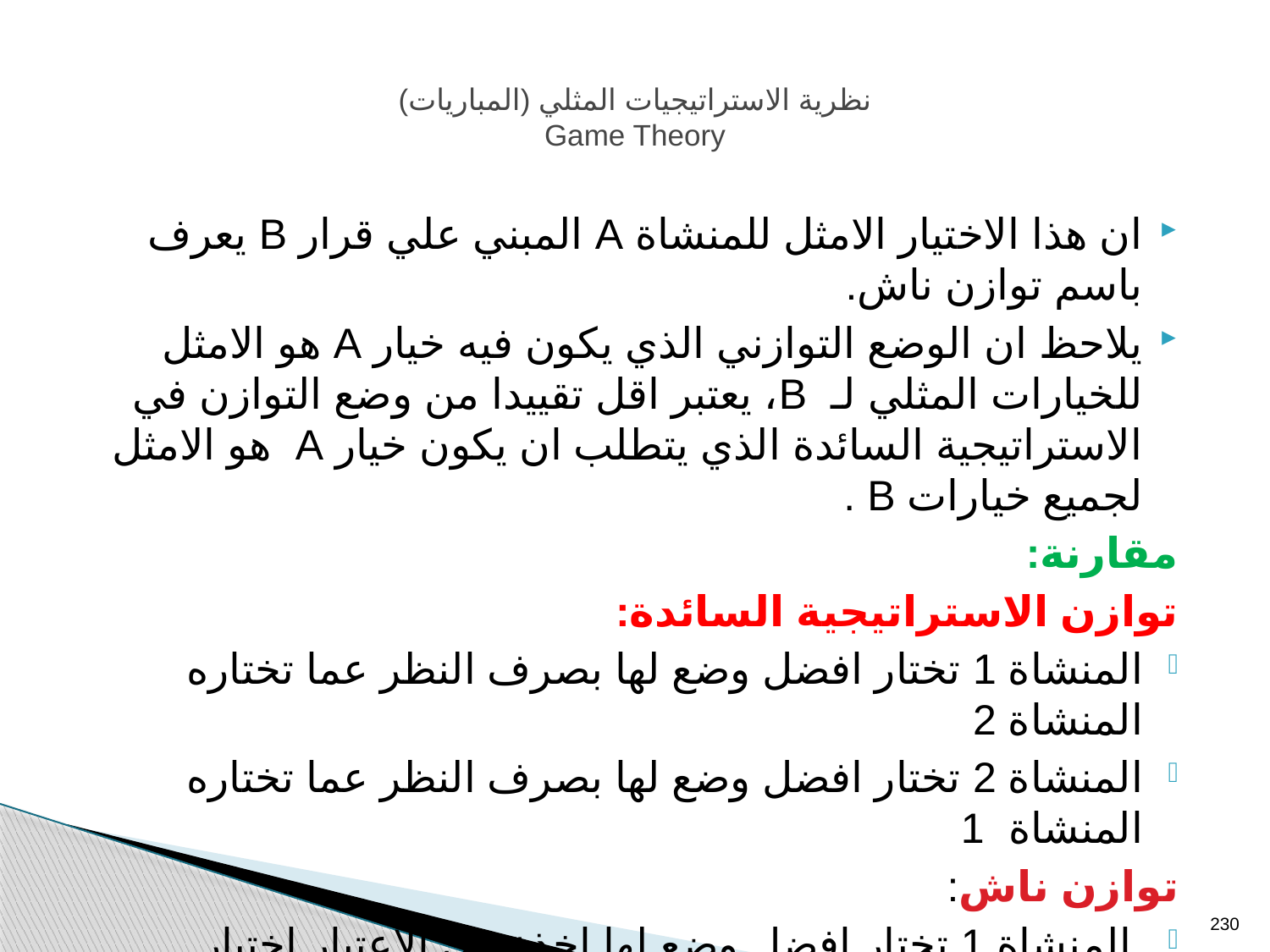

# نظرية الاستراتيجيات المثلي (المباريات) Game Theory
ان هذا الاختيار الامثل للمنشاة A المبني علي قرار B يعرف باسم توازن ناش.
يلاحظ ان الوضع التوازني الذي يكون فيه خيار A هو الامثل للخيارات المثلي لـ  B، يعتبر اقل تقييدا من وضع التوازن في الاستراتيجية السائدة الذي يتطلب ان يكون خيار A  هو الامثل لجميع خيارات B .
مقارنة:
توازن الاستراتيجية السائدة:
المنشاة 1 تختار افضل وضع لها بصرف النظر عما تختاره المنشاة 2
المنشاة 2 تختار افضل وضع لها بصرف النظر عما تختاره المنشاة  1
توازن ناش:
 المنشاة 1 تختار افضل وضع لها اخذة في الاعتبار اختيار المنشاة 2
المنشاة2  تختار افضل وضع لها اخذة في الاعتبار اختيار المنشاة   1

230